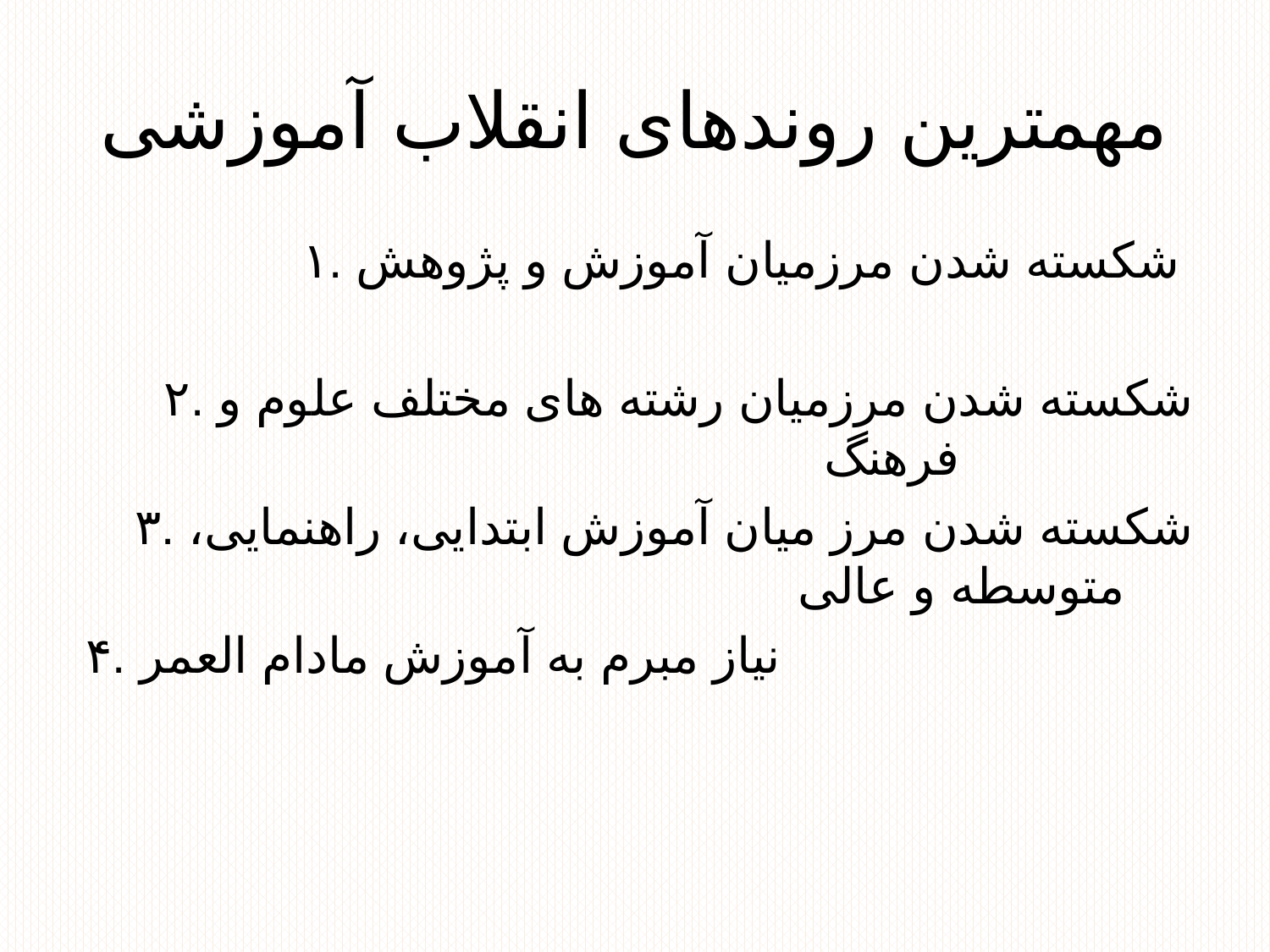

# مهمترین روندهای انقلاب آموزشی
۱. شکسته شدن مرزمیان آموزش و پژوهش

۲. شکسته شدن مرزمیان رشته های مختلف علوم و فرهنگ
۳. شکسته شدن مرز میان آموزش ابتدایی، راهنمایی، متوسطه و عالی
۴. نیاز مبرم به آموزش مادام العمر